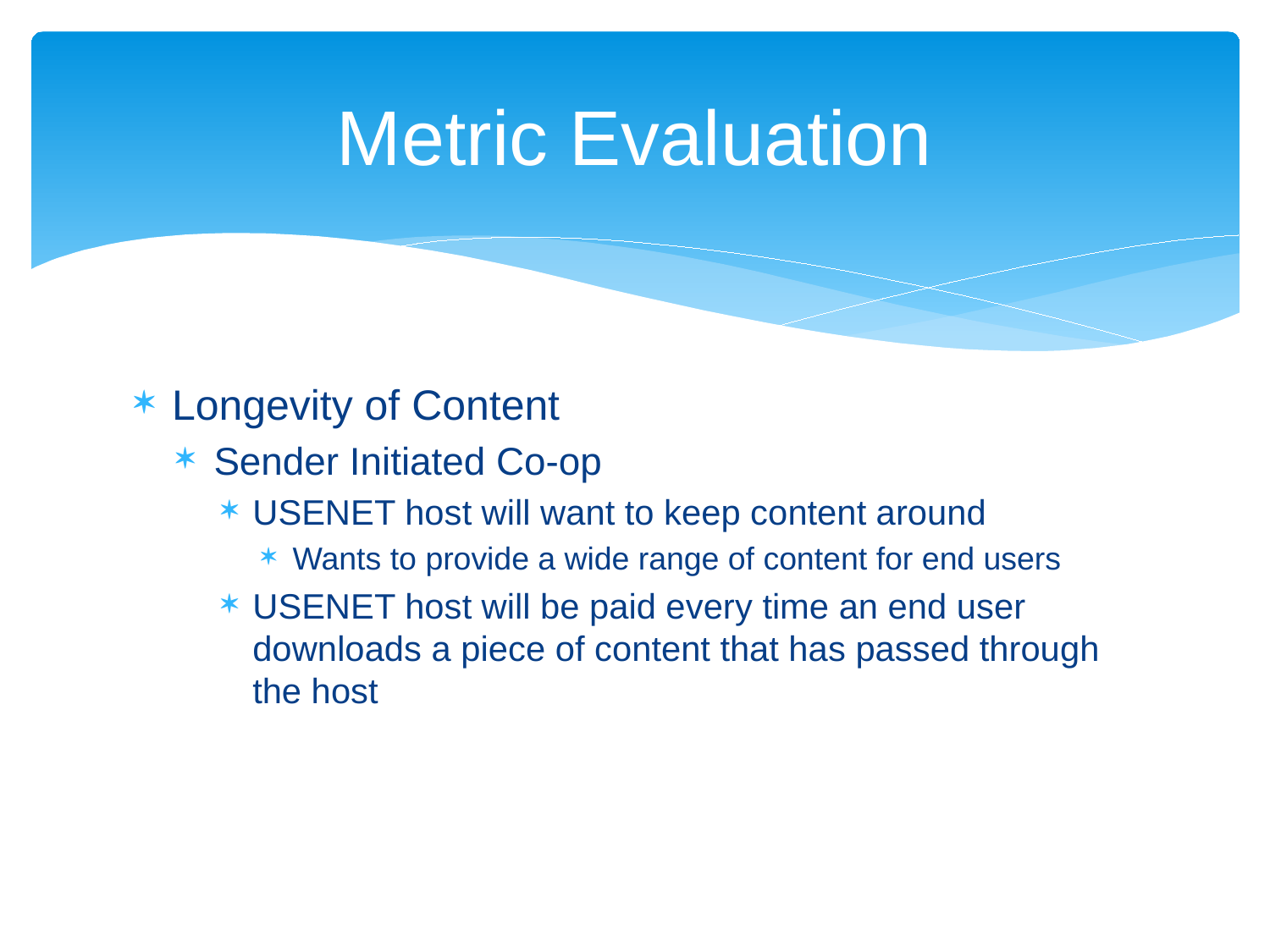

# Metric Evaluation
Longevity of Content
Sender Initiated Co-op
USENET host will want to keep content around
Wants to provide a wide range of content for end users
USENET host will be paid every time an end user downloads a piece of content that has passed through the host